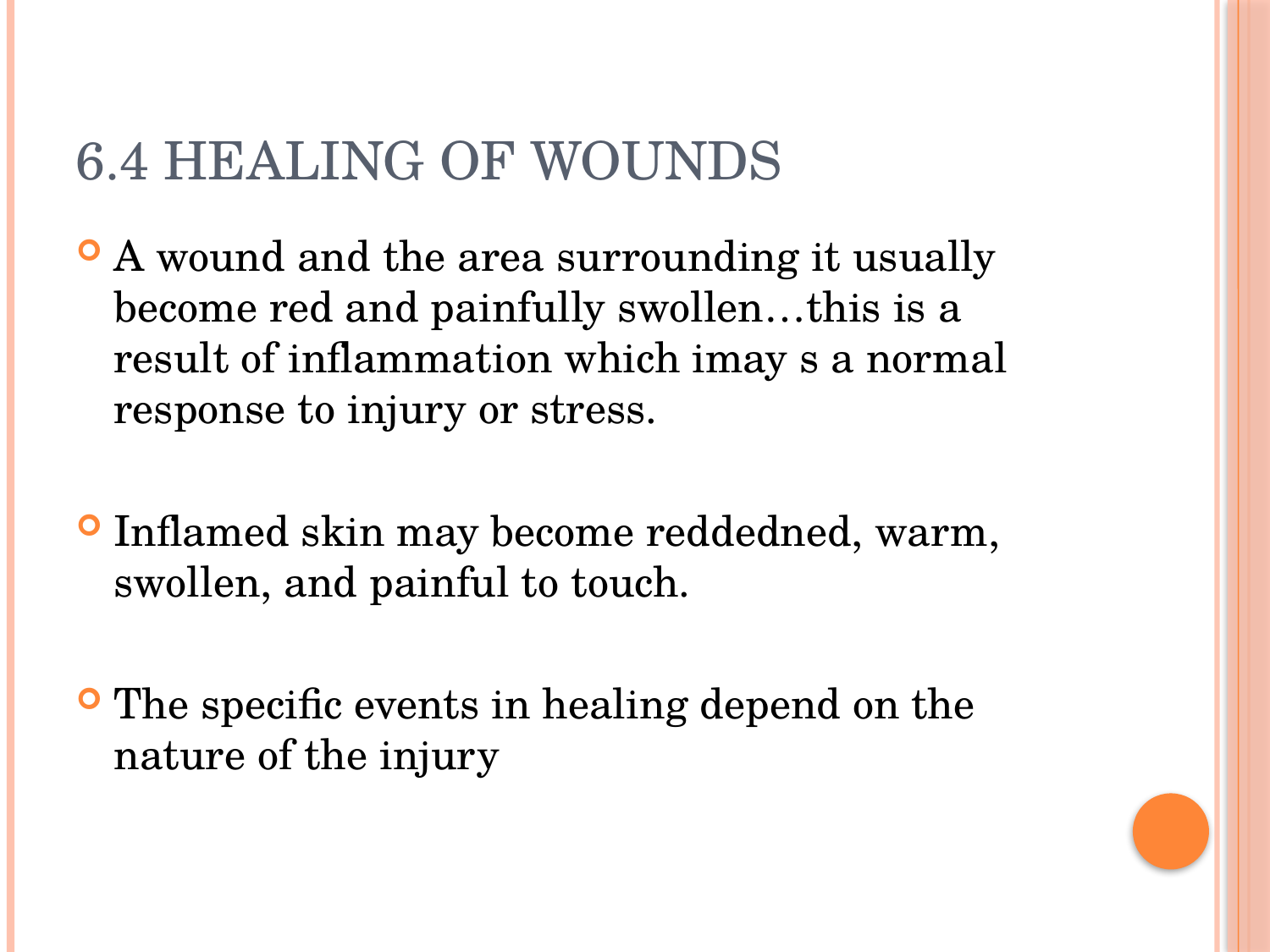

# 6.4 Healing of Wounds
A wound and the area surrounding it usually become red and painfully swollen…this is a result of inflammation which imay s a normal response to injury or stress.

Inflamed skin may become reddedned, warm, swollen, and painful to touch.

The specific events in healing depend on the nature of the injury